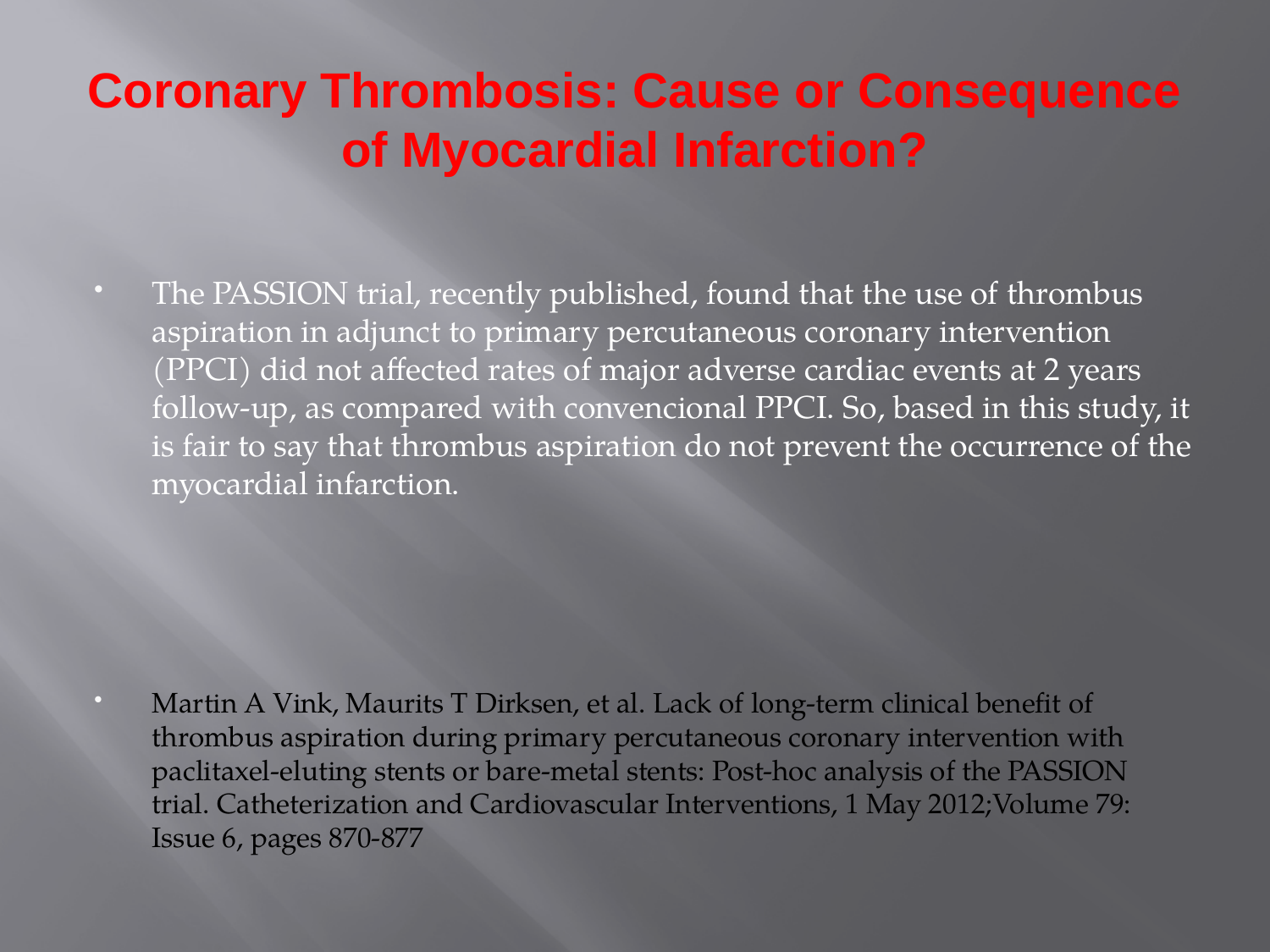

# Coronary Thrombosis: Cause or Consequence of Myocardial Infarction?

The PASSION trial, recently published, found that the use of thrombus aspiration in adjunct to primary percutaneous coronary intervention (PPCI) did not affected rates of major adverse cardiac events at 2 years follow-up, as compared with convencional PPCI. So, based in this study, it is fair to say that thrombus aspiration do not prevent the occurrence of the myocardial infarction.

Martin A Vink, Maurits T Dirksen, et al. Lack of long-term clinical benefit of thrombus aspiration during primary percutaneous coronary intervention with paclitaxel-eluting stents or bare-metal stents: Post-hoc analysis of the PASSION trial. Catheterization and Cardiovascular Interventions, 1 May 2012;Volume 79: Issue 6, pages 870-877